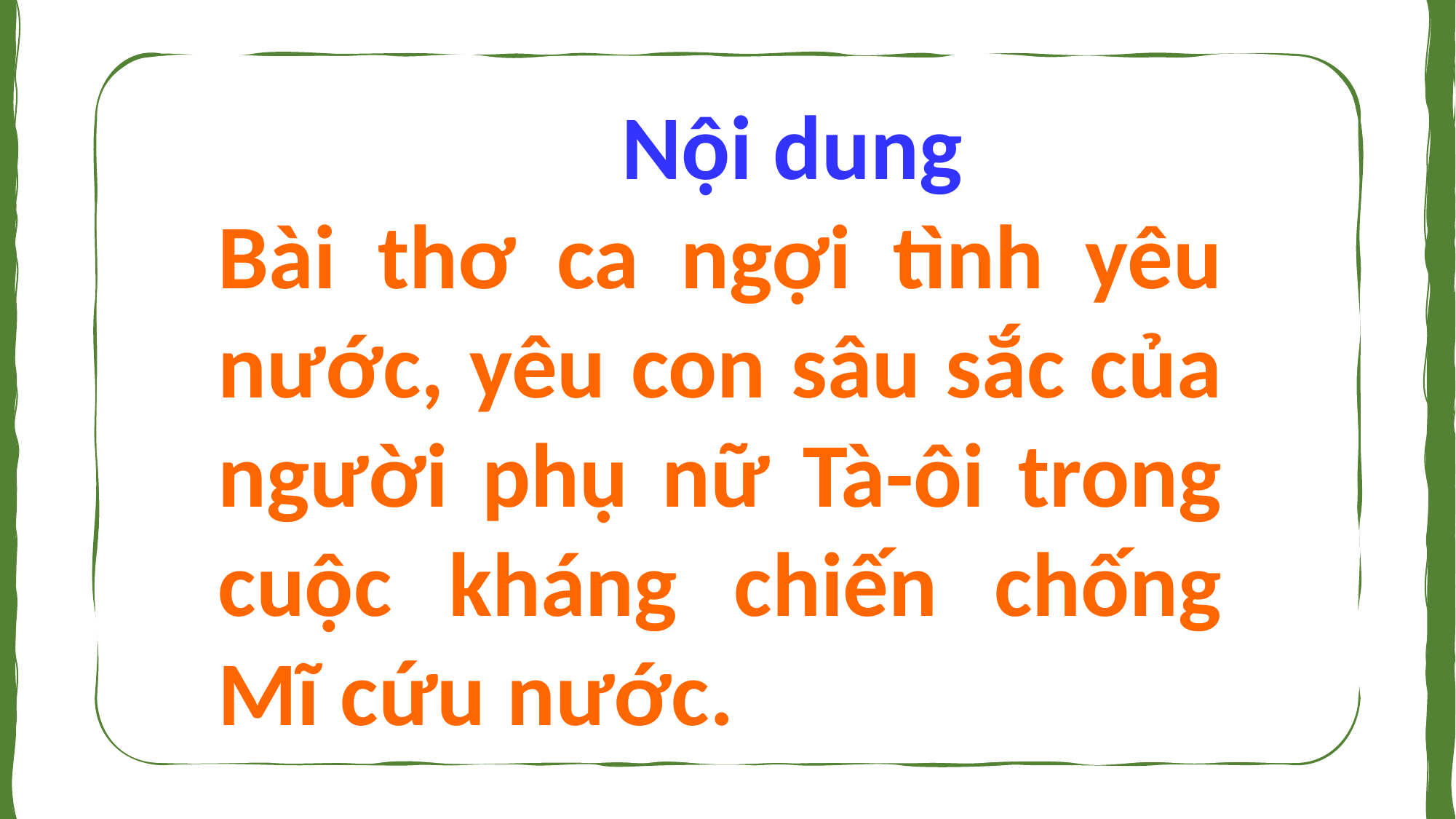

Nội dung
Bài thơ ca ngợi tình yêu nước, yêu con sâu sắc của người phụ nữ Tà-ôi trong cuộc kháng chiến chống Mĩ cứu nước.